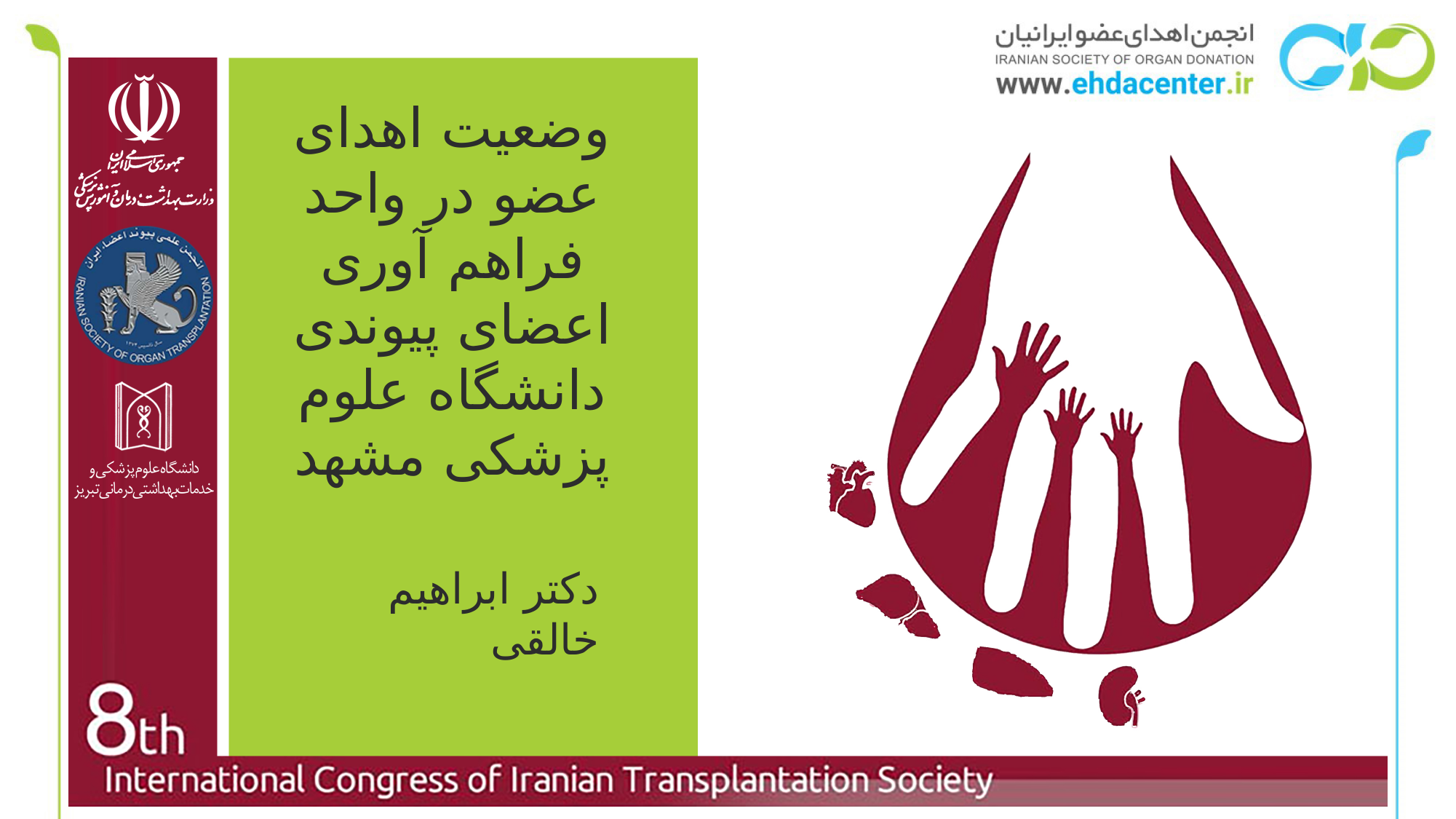

وضعیت اهدای عضو در واحد فراهم آوری اعضای پیوندی دانشگاه علوم پزشکی مشهد
دکتر ابراهیم خالقی